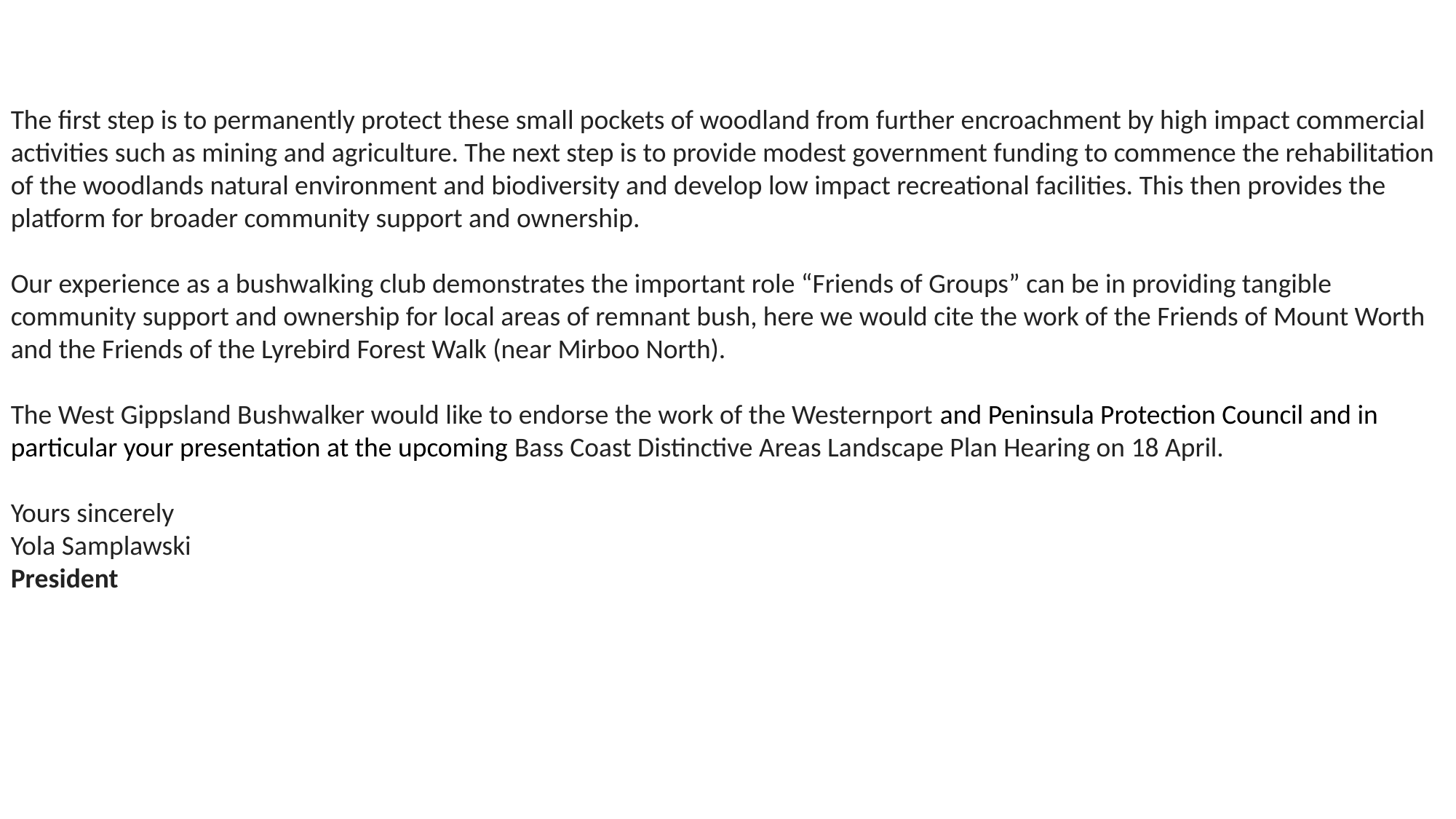

The first step is to permanently protect these small pockets of woodland from further encroachment by high impact commercial activities such as mining and agriculture. The next step is to provide modest government funding to commence the rehabilitation of the woodlands natural environment and biodiversity and develop low impact recreational facilities. This then provides the platform for broader community support and ownership.

Our experience as a bushwalking club demonstrates the important role “Friends of Groups” can be in providing tangible community support and ownership for local areas of remnant bush, here we would cite the work of the Friends of Mount Worth and the Friends of the Lyrebird Forest Walk (near Mirboo North).

The West Gippsland Bushwalker would like to endorse the work of the Westernport and Peninsula Protection Council and in particular your presentation at the upcoming Bass Coast Distinctive Areas Landscape Plan Hearing on 18 April.

Yours sincerely
Yola Samplawski
President